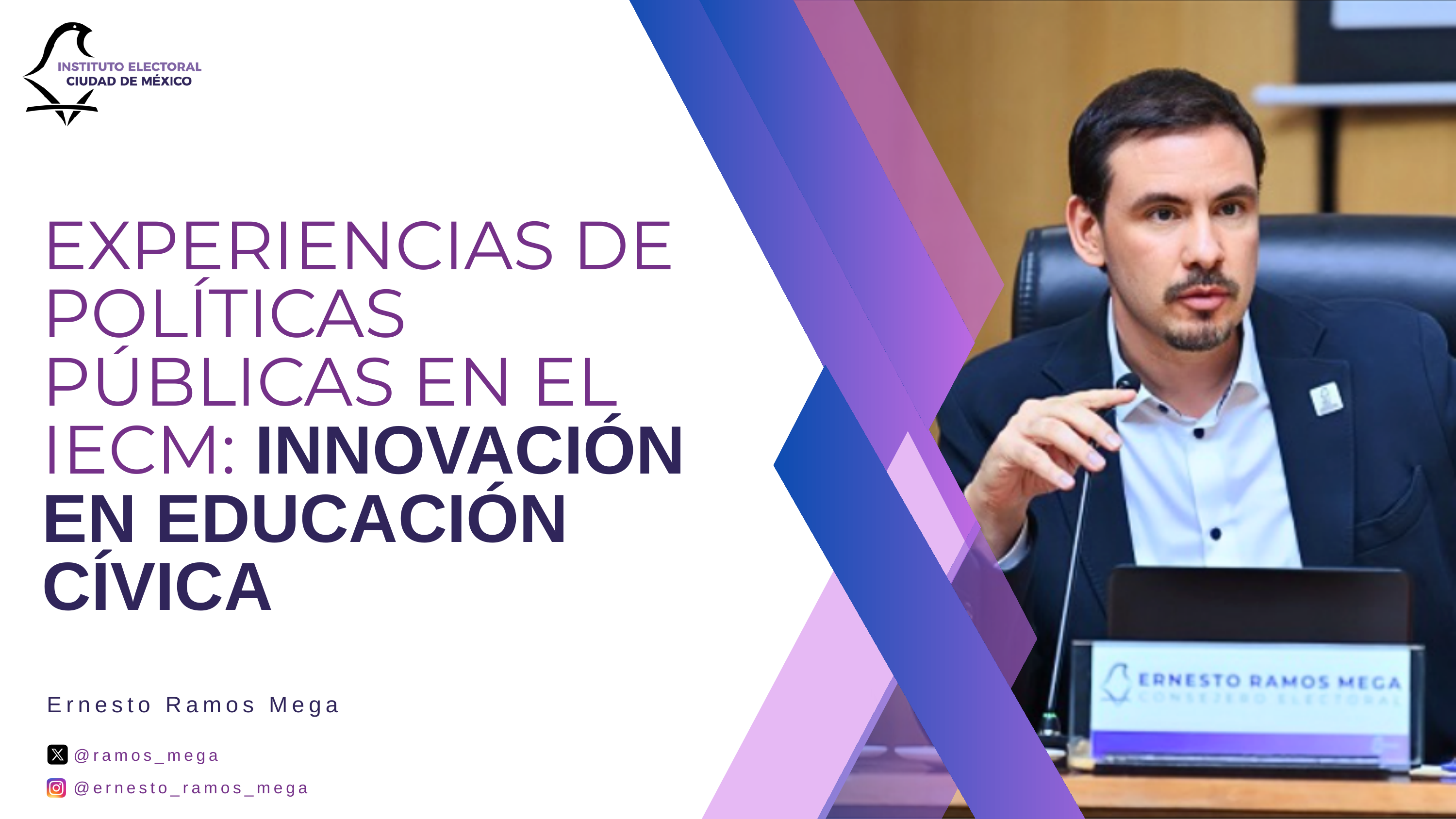

EXPERIENCIAS DE POLÍTICAS PÚBLICAS EN EL IECM: INNOVACIÓN EN EDUCACIÓN CÍVICA

Ernesto Ramos Mega

@ramos_mega

@ernesto_ramos_mega